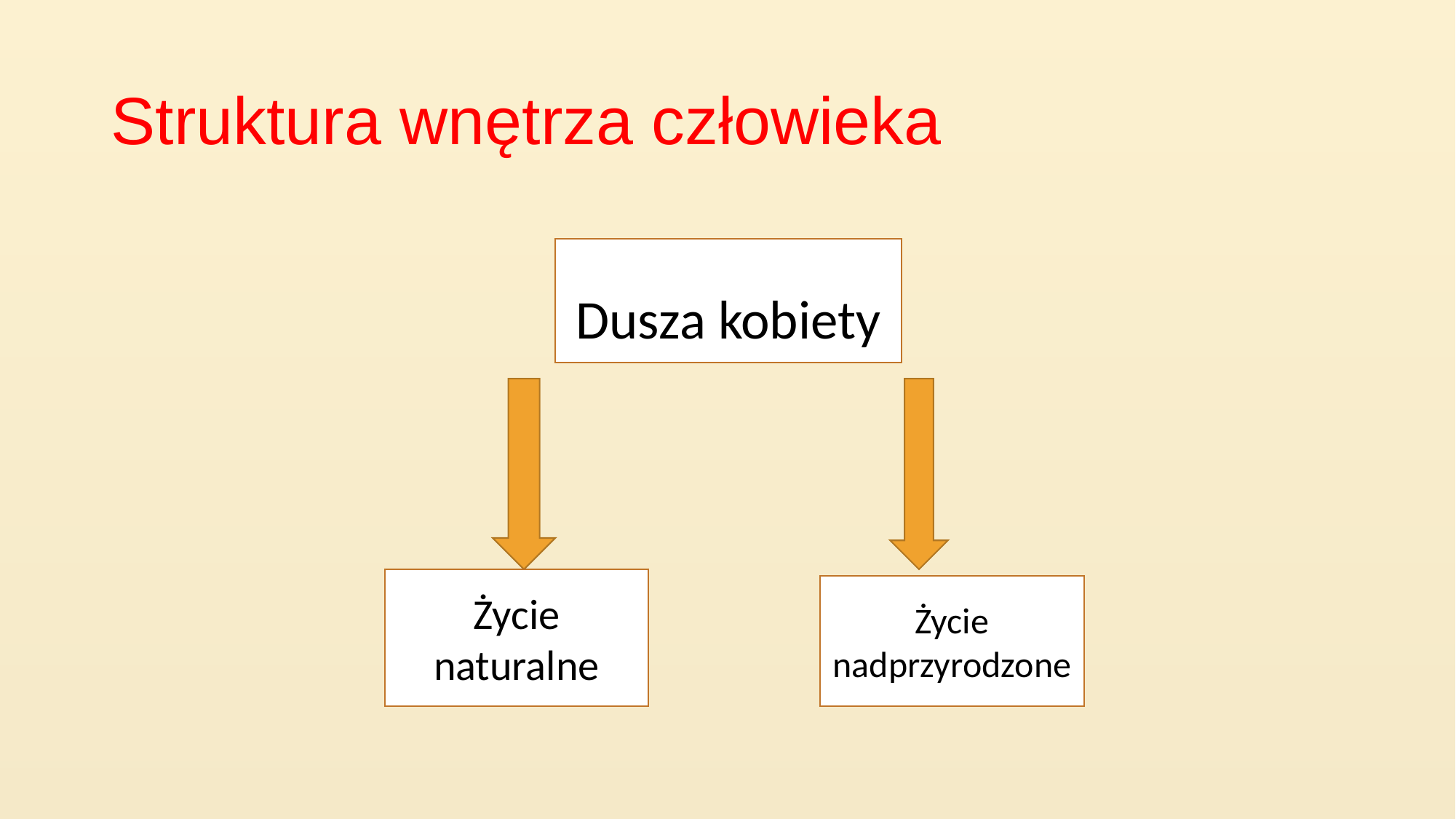

# Struktura wnętrza człowieka

Dusza kobiety

Życie naturalne
Życie nadprzyrodzone